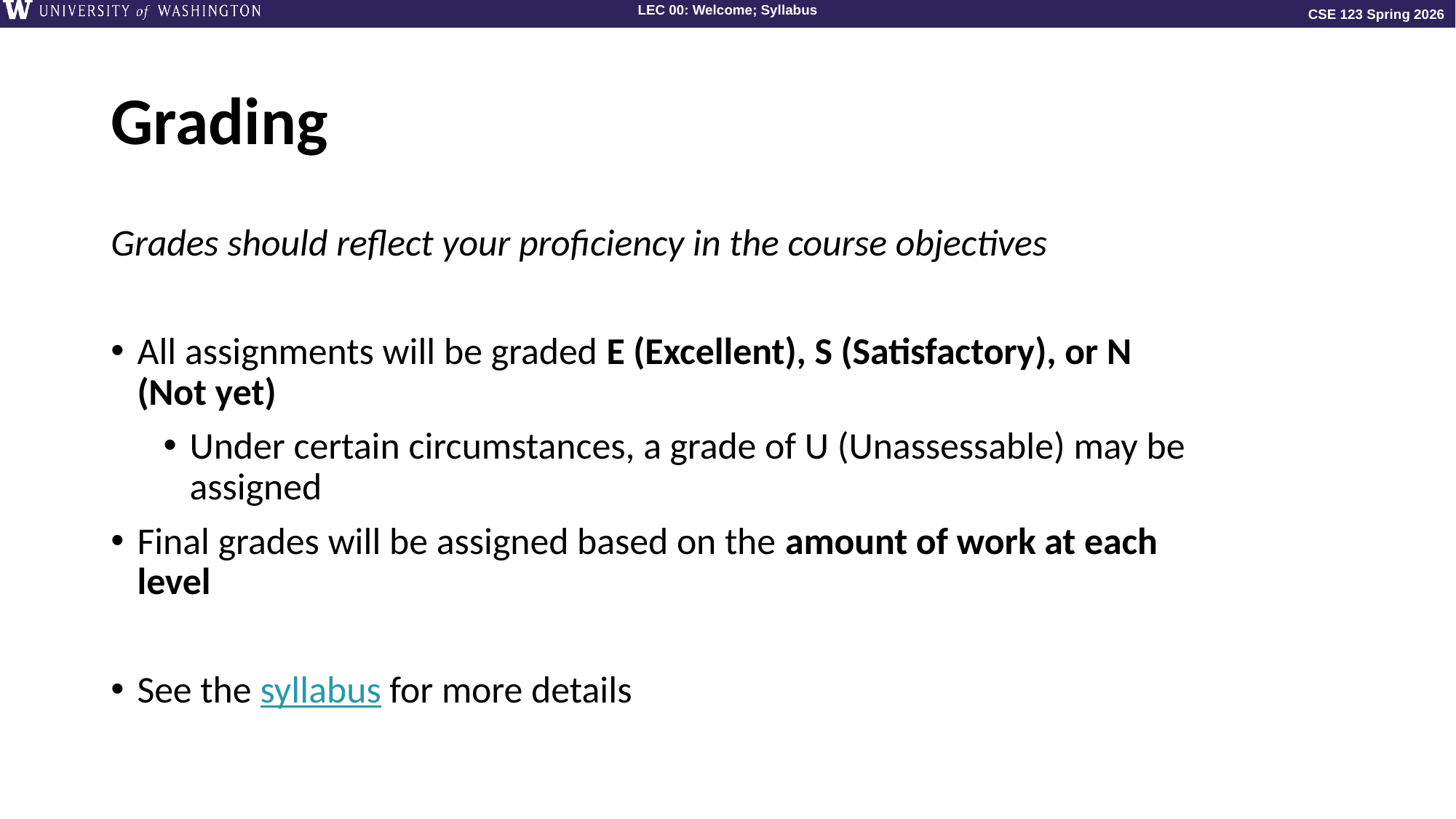

# Grading
Grades should reflect your proficiency in the course objectives

All assignments will be graded E (Excellent), S (Satisfactory), or N (Not yet)
Under certain circumstances, a grade of U (Unassessable) may be assigned
Final grades will be assigned based on the amount of work at each level

See the syllabus for more details